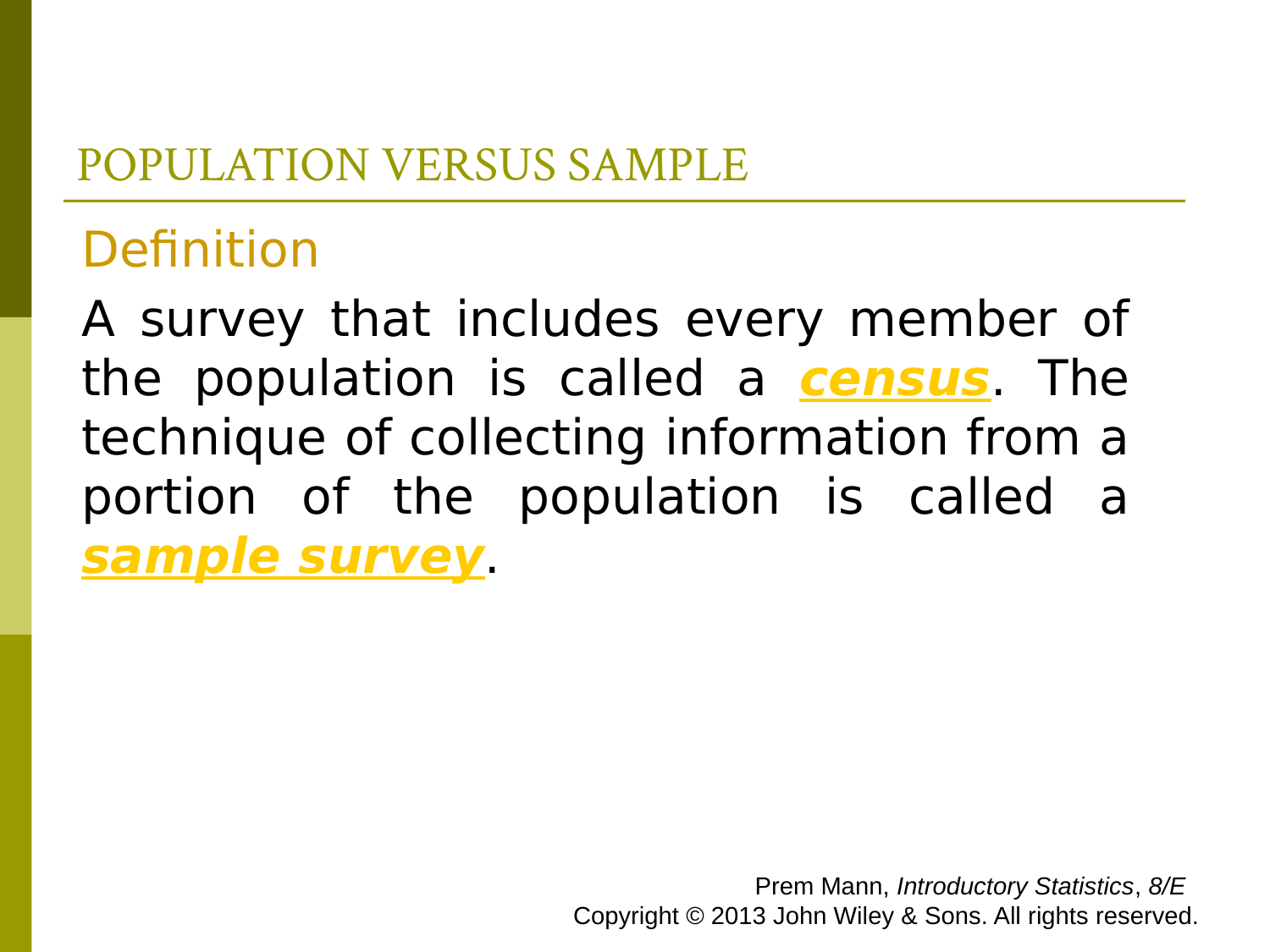

# POPULATION VERSUS SAMPLE
Definition
A survey that includes every member of the population is called a census. The technique of collecting information from a portion of the population is called a sample survey.
                          Prem Mann, Introductory Statistics, 8/E Copyright © 2013 John Wiley & Sons. All rights reserved.